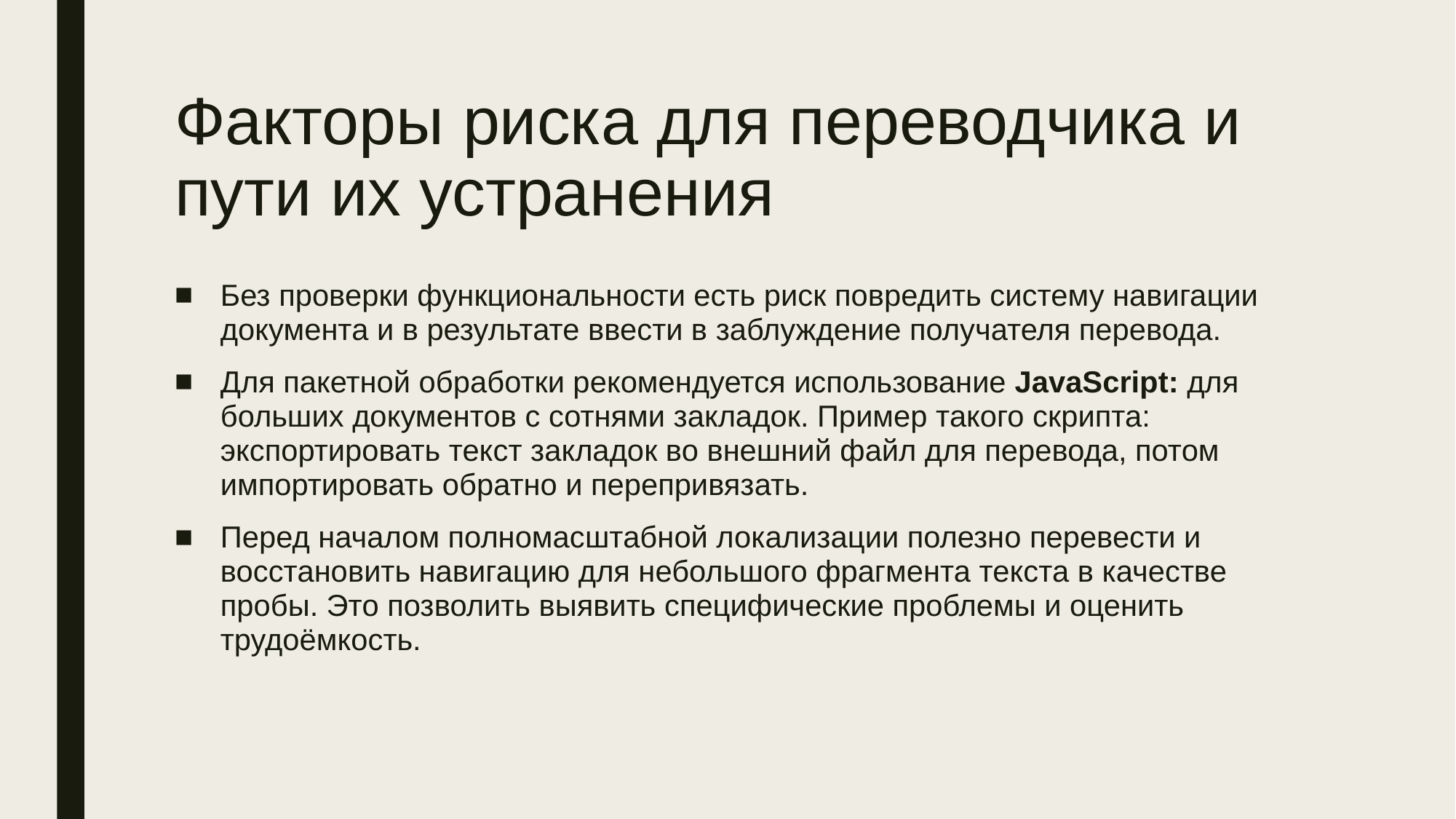

# Факторы риска для переводчика и пути их устранения
Без проверки функциональности есть риск повредить систему навигации документа и в результате ввести в заблуждение получателя перевода.
Для пакетной обработки рекомендуется использование JavaScript: для больших документов с сотнями закладок. Пример такого скрипта: экспортировать текст закладок во внешний файл для перевода, потом импортировать обратно и перепривязать.
Перед началом полномасштабной локализации полезно перевести и восстановить навигацию для небольшого фрагмента текста в качестве пробы. Это позволить выявить специфические проблемы и оценить трудоёмкость.